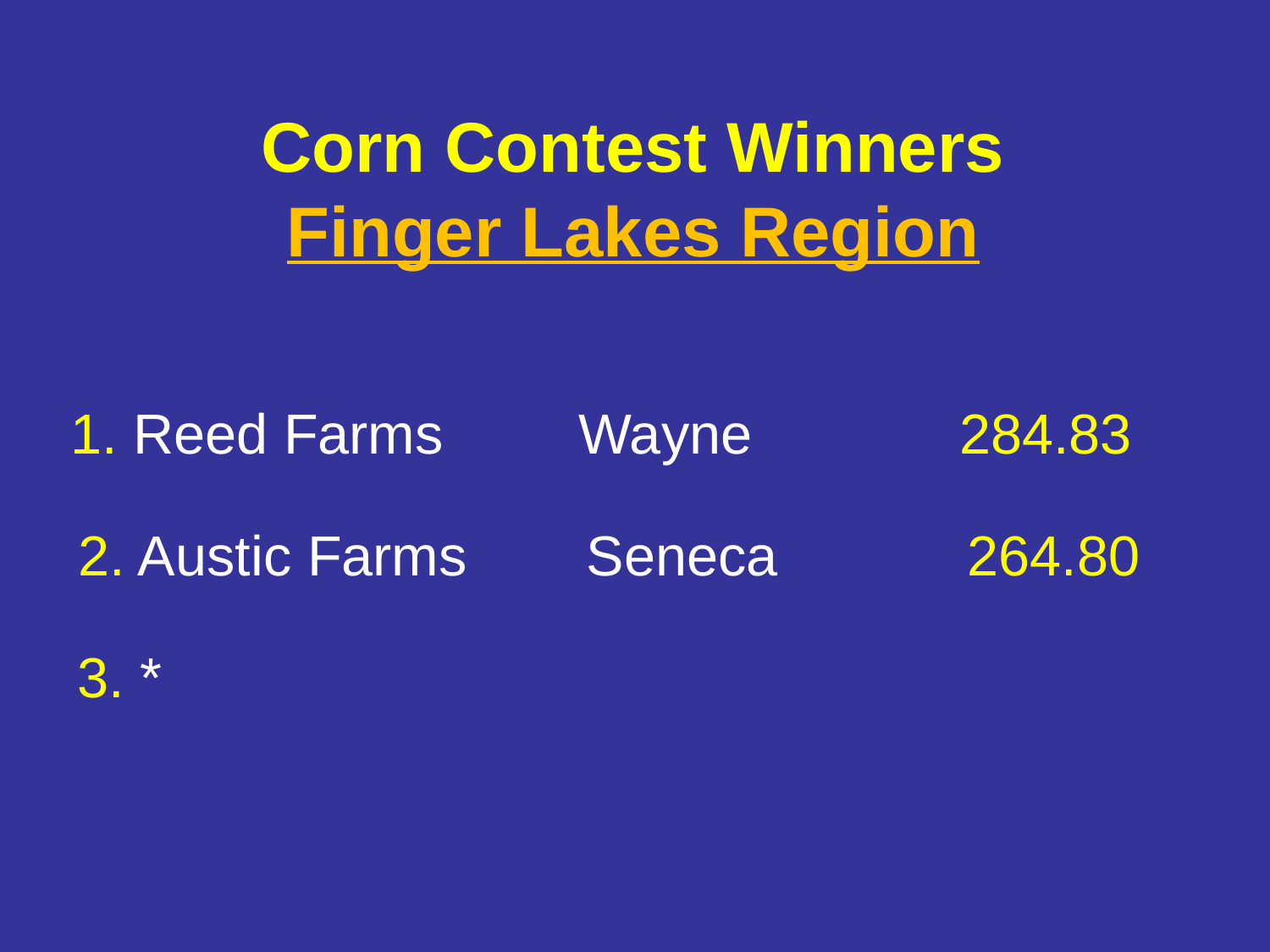

Corn Contest Winners
Finger Lakes Region
1. Reed Farms		Wayne	    	284.83
2. Austic Farms	Seneca		264.80
3. *